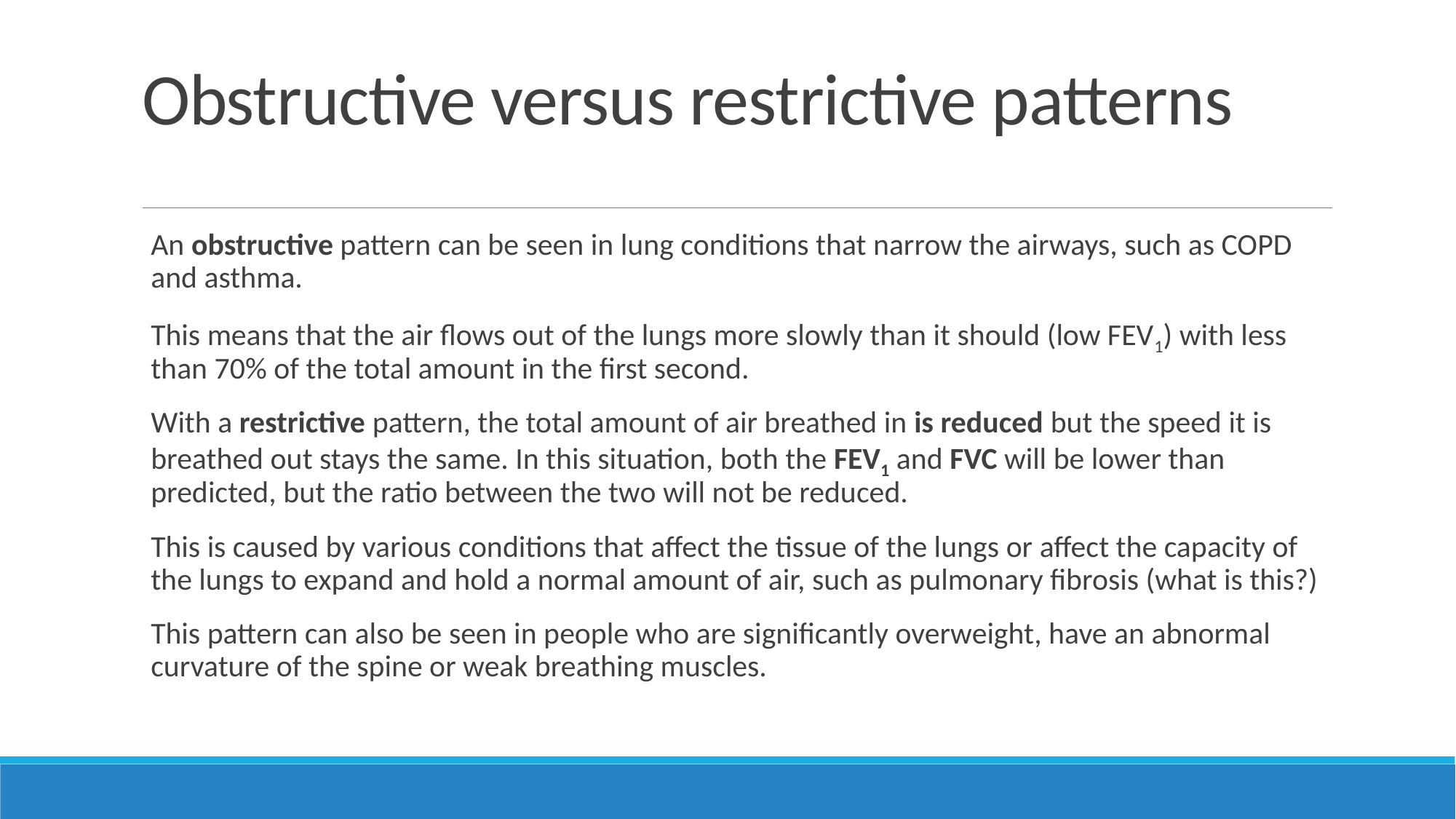

# Obstructive versus restrictive patterns
An obstructive pattern can be seen in lung conditions that narrow the airways, such as COPD and asthma.
This means that the air flows out of the lungs more slowly than it should (low FEV1) with less than 70% of the total amount in the first second.
With a restrictive pattern, the total amount of air breathed in is reduced but the speed it is breathed out stays the same. In this situation, both the FEV1 and FVC will be lower than predicted, but the ratio between the two will not be reduced.
This is caused by various conditions that affect the tissue of the lungs or affect the capacity of the lungs to expand and hold a normal amount of air, such as pulmonary fibrosis (what is this?)
This pattern can also be seen in people who are significantly overweight, have an abnormal curvature of the spine or weak breathing muscles.